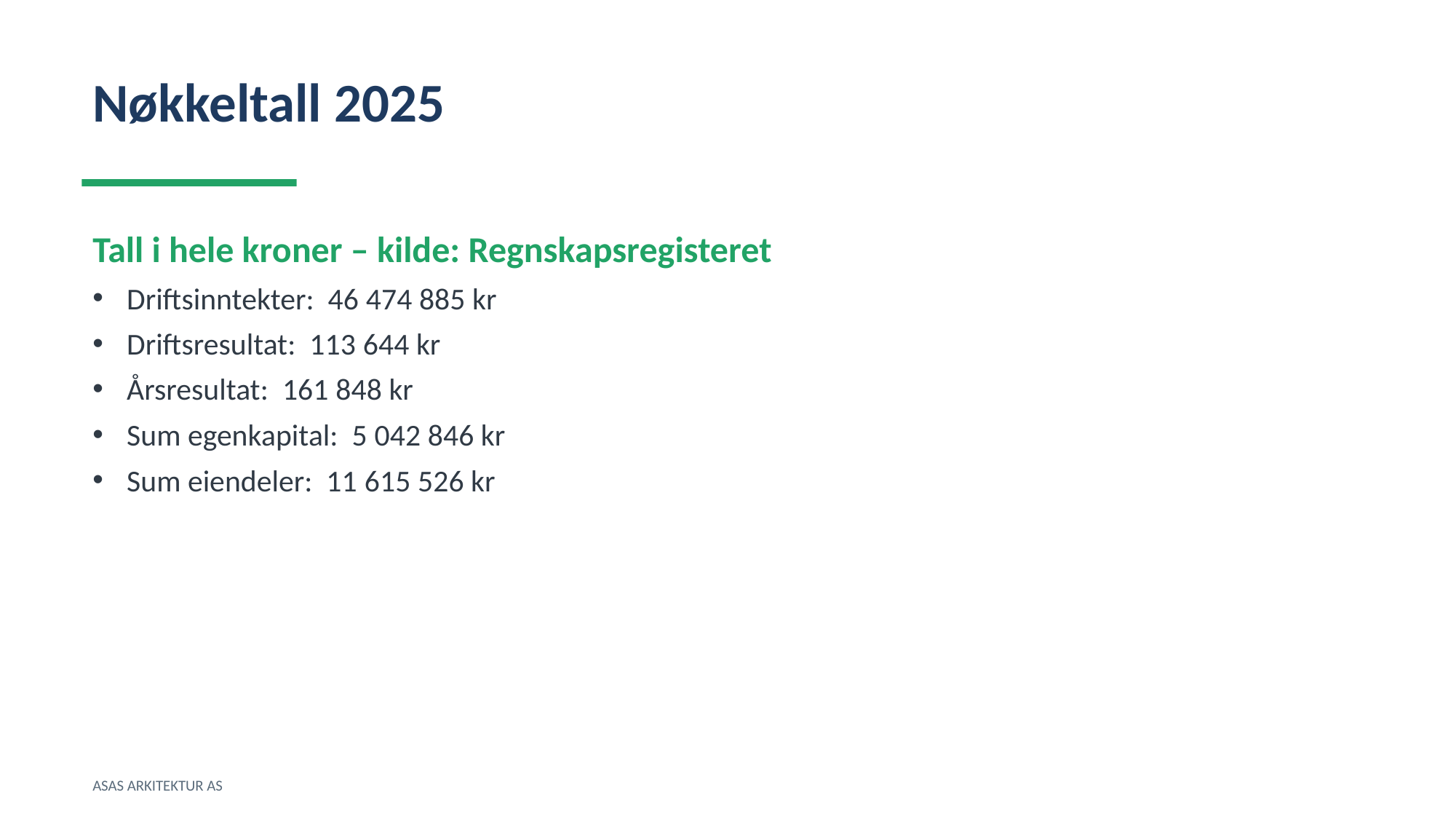

Nøkkeltall 2025

Tall i hele kroner – kilde: Regnskapsregisteret
Driftsinntekter:  46 474 885 kr
Driftsresultat:  113 644 kr
Årsresultat:  161 848 kr
Sum egenkapital:  5 042 846 kr
Sum eiendeler:  11 615 526 kr
ASAS ARKITEKTUR AS